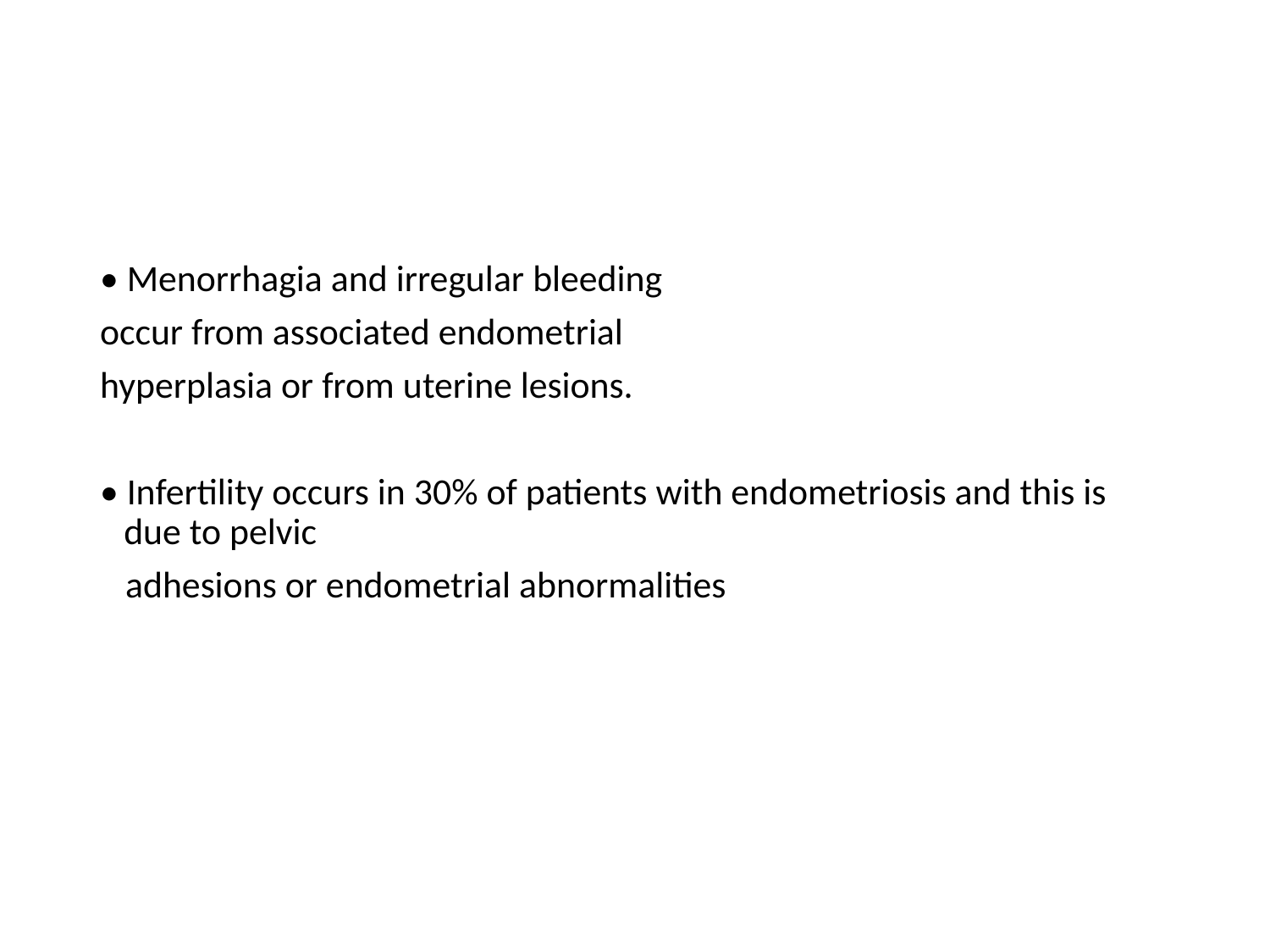

#
• Menorrhagia and irregular bleeding
occur from associated endometrial
hyperplasia or from uterine lesions.

• Infertility occurs in 30% of patients with endometriosis and this is due to pelvic
   adhesions or endometrial abnormalities